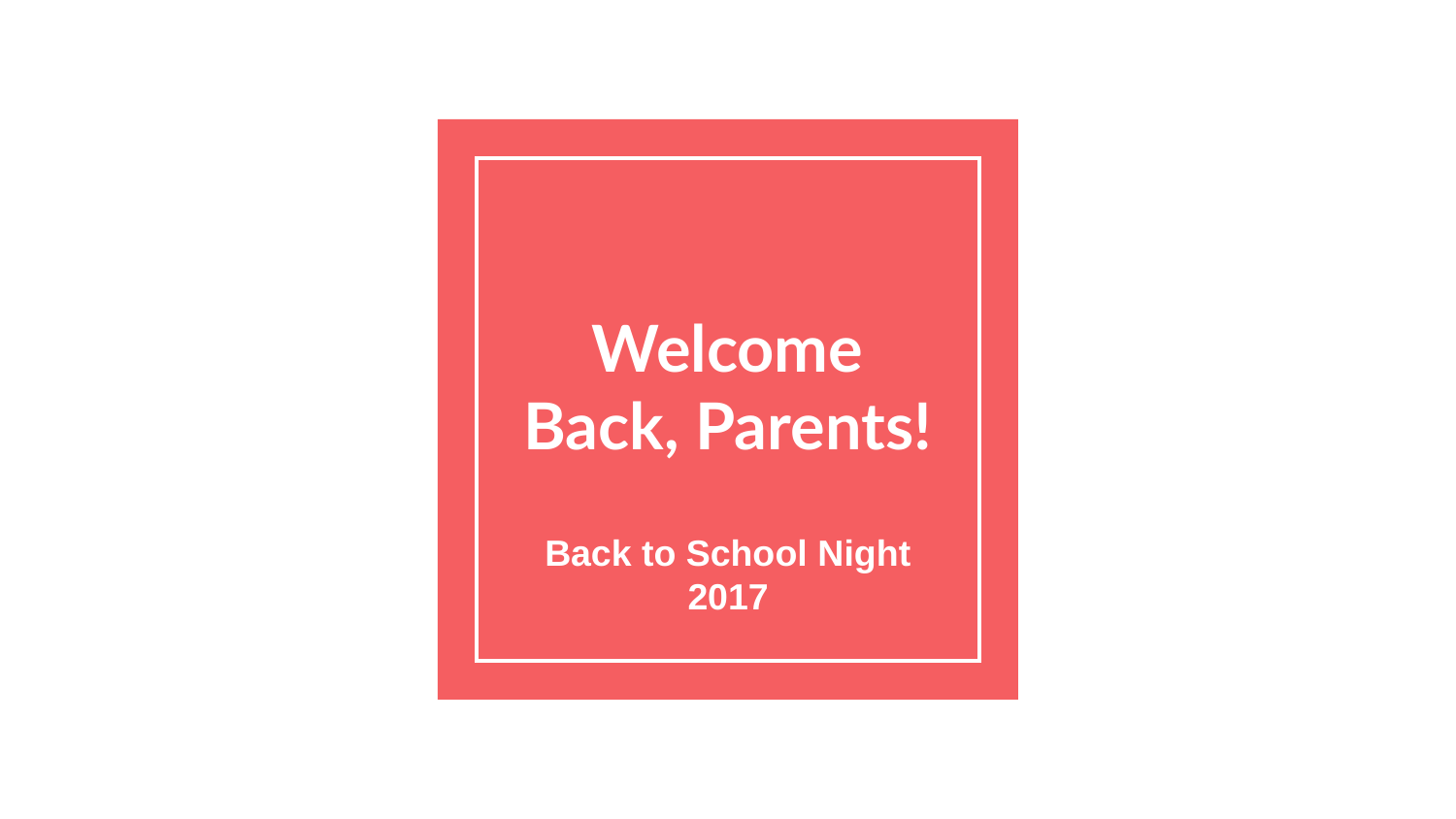

# Welcome Back, Parents!
Back to School Night 2017